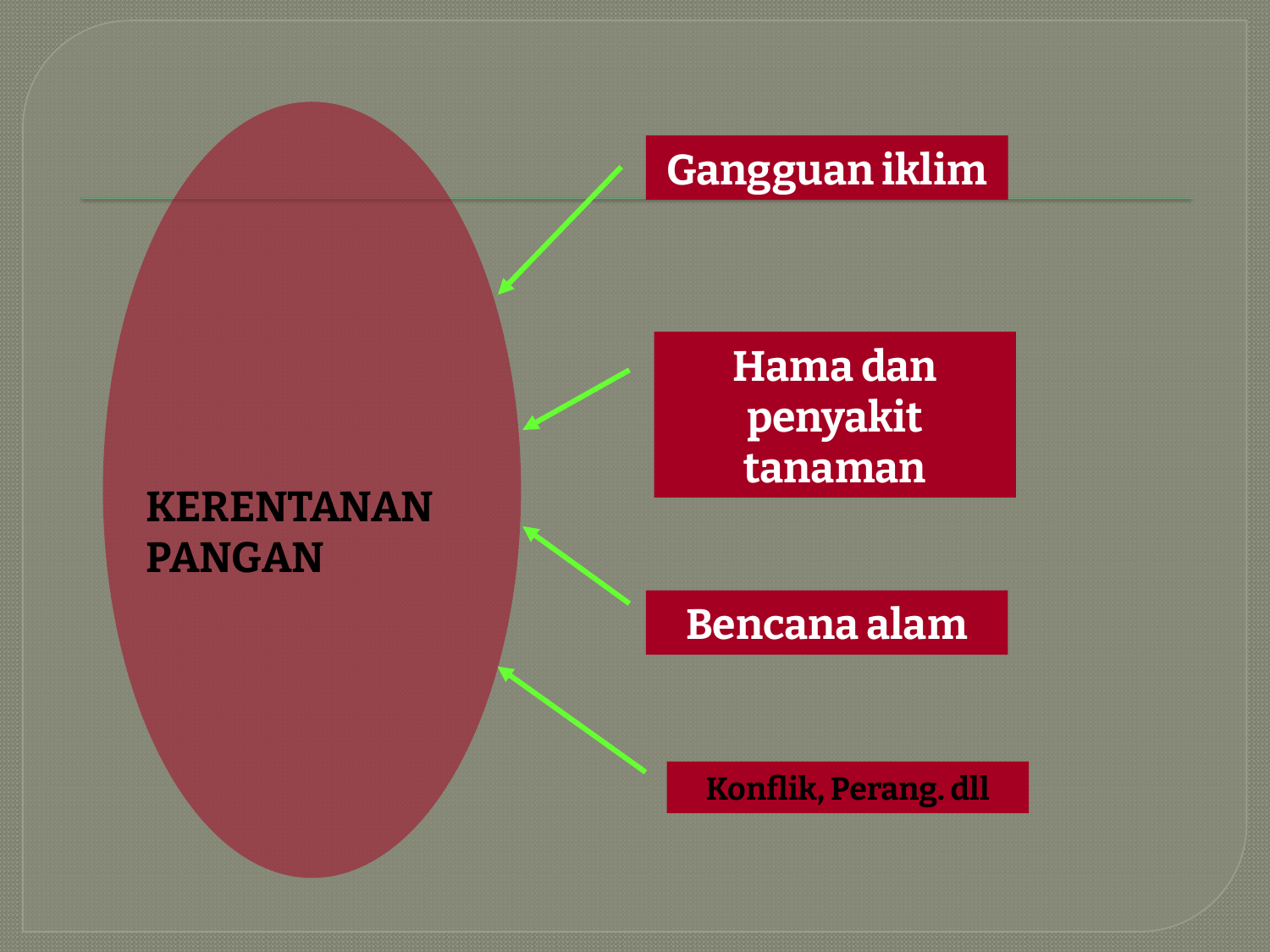

KERENTANAN
PANGAN
Gangguan iklim

Hama dan penyakit tanaman

Bencana alam

Konflik, Perang. dll